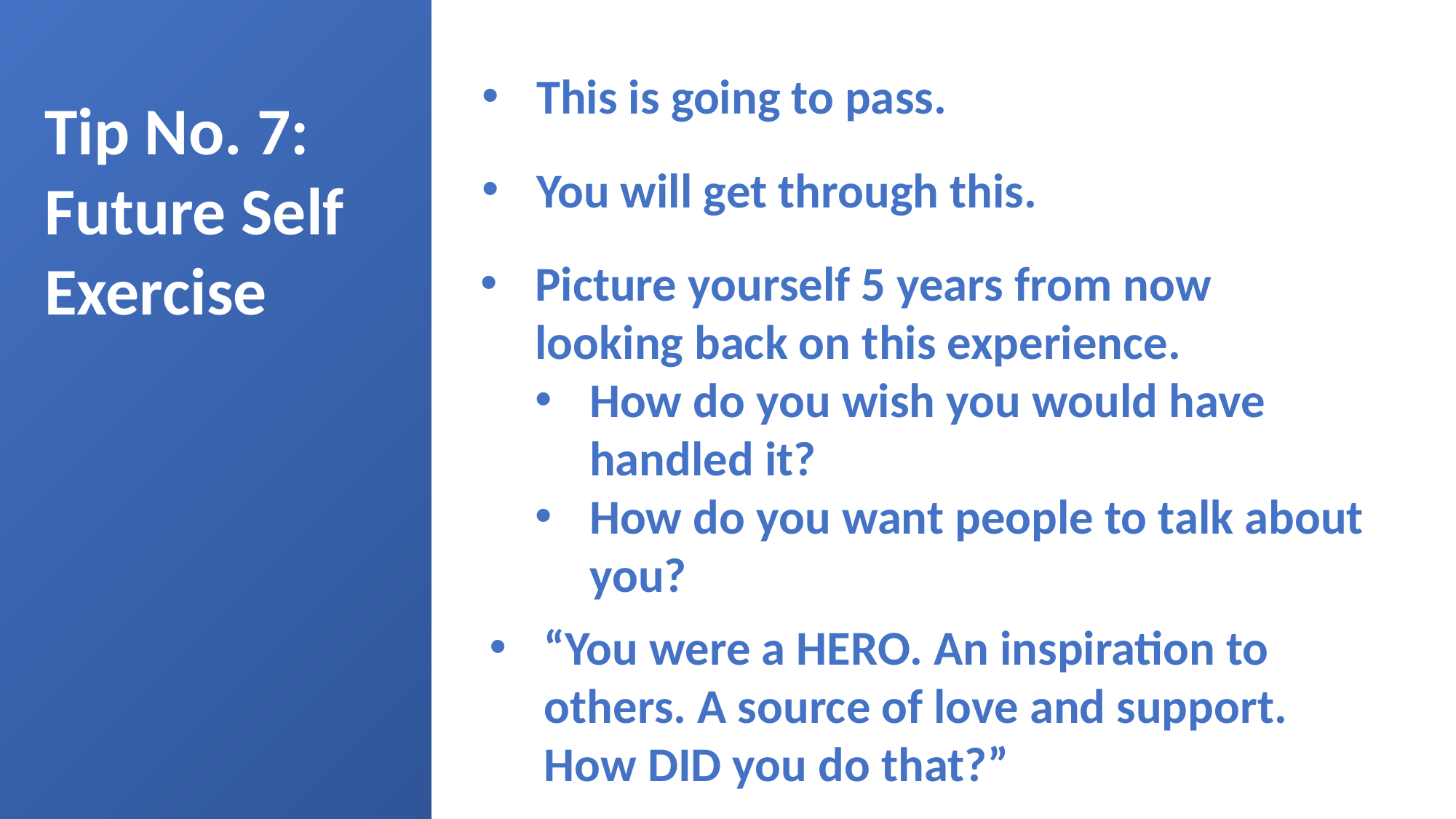

This is going to pass.
Tip No. 7:
Future Self
Exercise
You will get through this.
Picture yourself 5 years from now looking back on this experience.
How do you wish you would have handled it?
How do you want people to talk about you?
“You were a HERO. An inspiration to others. A source of love and support. How DID you do that?”